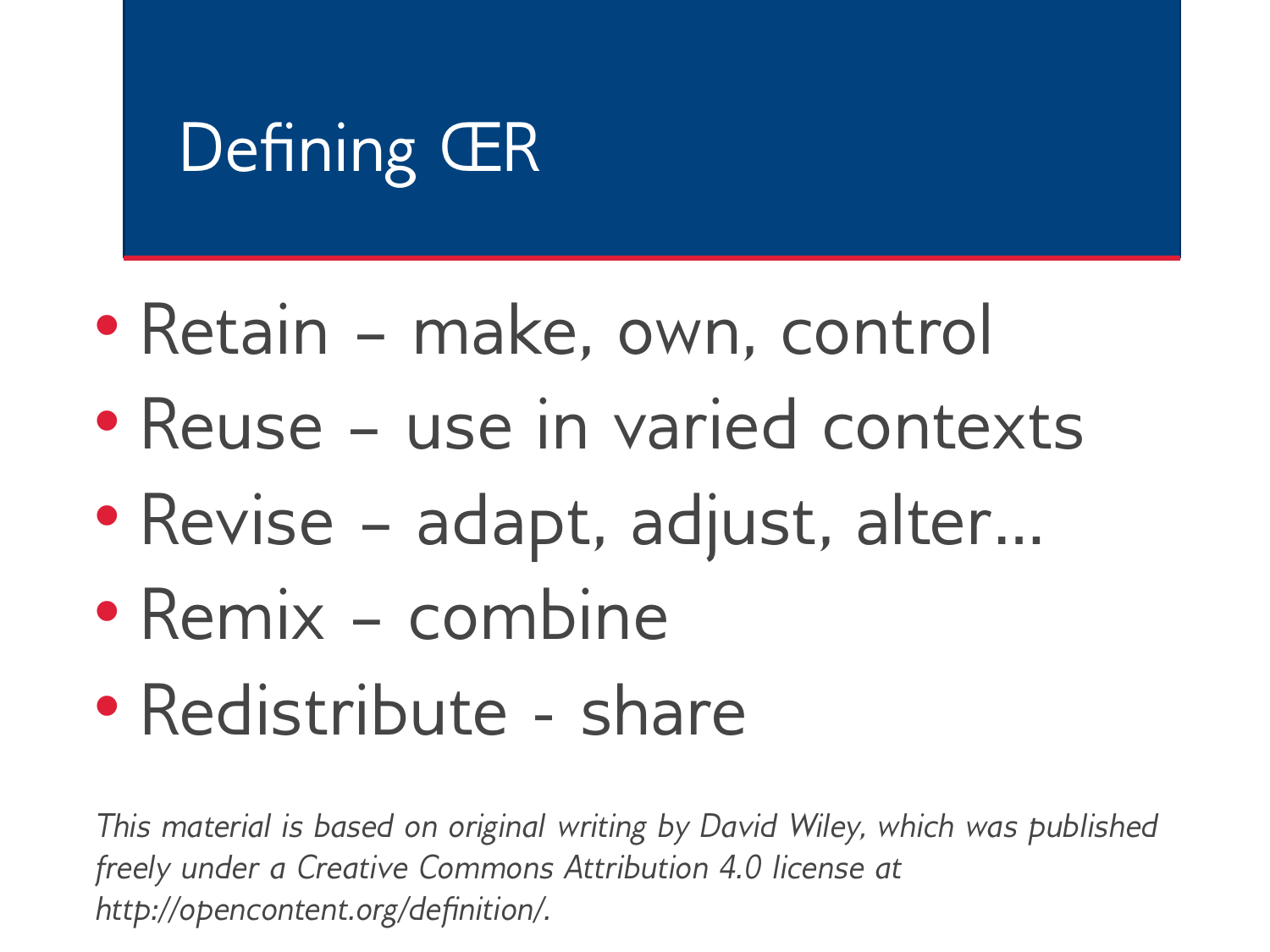

# Defining OER
Retain – make, own, control
Reuse – use in varied contexts
Revise – adapt, adjust, alter…
Remix – combine
Redistribute - share

This material is based on original writing by David Wiley, which was published freely under a Creative Commons Attribution 4.0 license at http://opencontent.org/definition/.